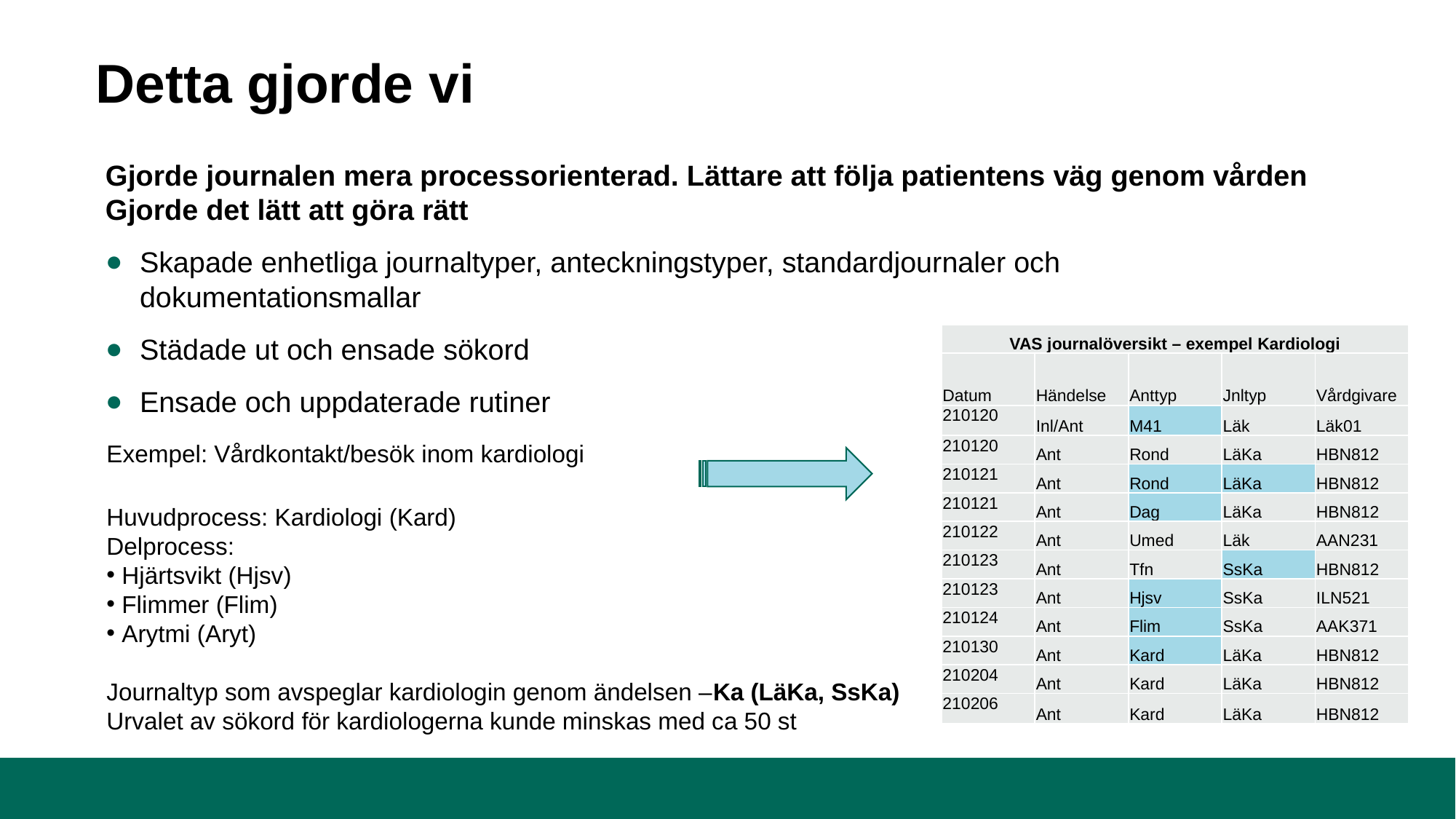

# Detta gjorde vi
Gjorde journalen mera processorienterad. Lättare att följa patientens väg genom vården
Gjorde det lätt att göra rätt
Skapade enhetliga journaltyper, anteckningstyper, standardjournaler och dokumentationsmallar
Städade ut och ensade sökord
Ensade och uppdaterade rutiner
| VAS journalöversikt – exempel Kardiologi |  |  |  |  |
| --- | --- | --- | --- | --- |
| Datum | Händelse | Anttyp | Jnltyp | Vårdgivare |
| 210120 | Inl/Ant | M41 | Läk | Läk01 |
| 210120 | Ant | Rond | LäKa | HBN812 |
| 210121 | Ant | Rond | LäKa | HBN812 |
| 210121 | Ant | Dag | LäKa | HBN812 |
| 210122 | Ant | Umed | Läk | AAN231 |
| 210123 | Ant | Tfn | SsKa | HBN812 |
| 210123 | Ant | Hjsv | SsKa | ILN521 |
| 210124 | Ant | Flim | SsKa | AAK371 |
| 210130 | Ant | Kard | LäKa | HBN812 |
| 210204 | Ant | Kard | LäKa | HBN812 |
| 210206 | Ant | Kard | LäKa | HBN812 |
Exempel: Vårdkontakt/besök inom kardiologi
Huvudprocess: Kardiologi (Kard)
Delprocess:
 Hjärtsvikt (Hjsv)
 Flimmer (Flim)
 Arytmi (Aryt)
Journaltyp som avspeglar kardiologin genom ändelsen –Ka (LäKa, SsKa)
Urvalet av sökord för kardiologerna kunde minskas med ca 50 st